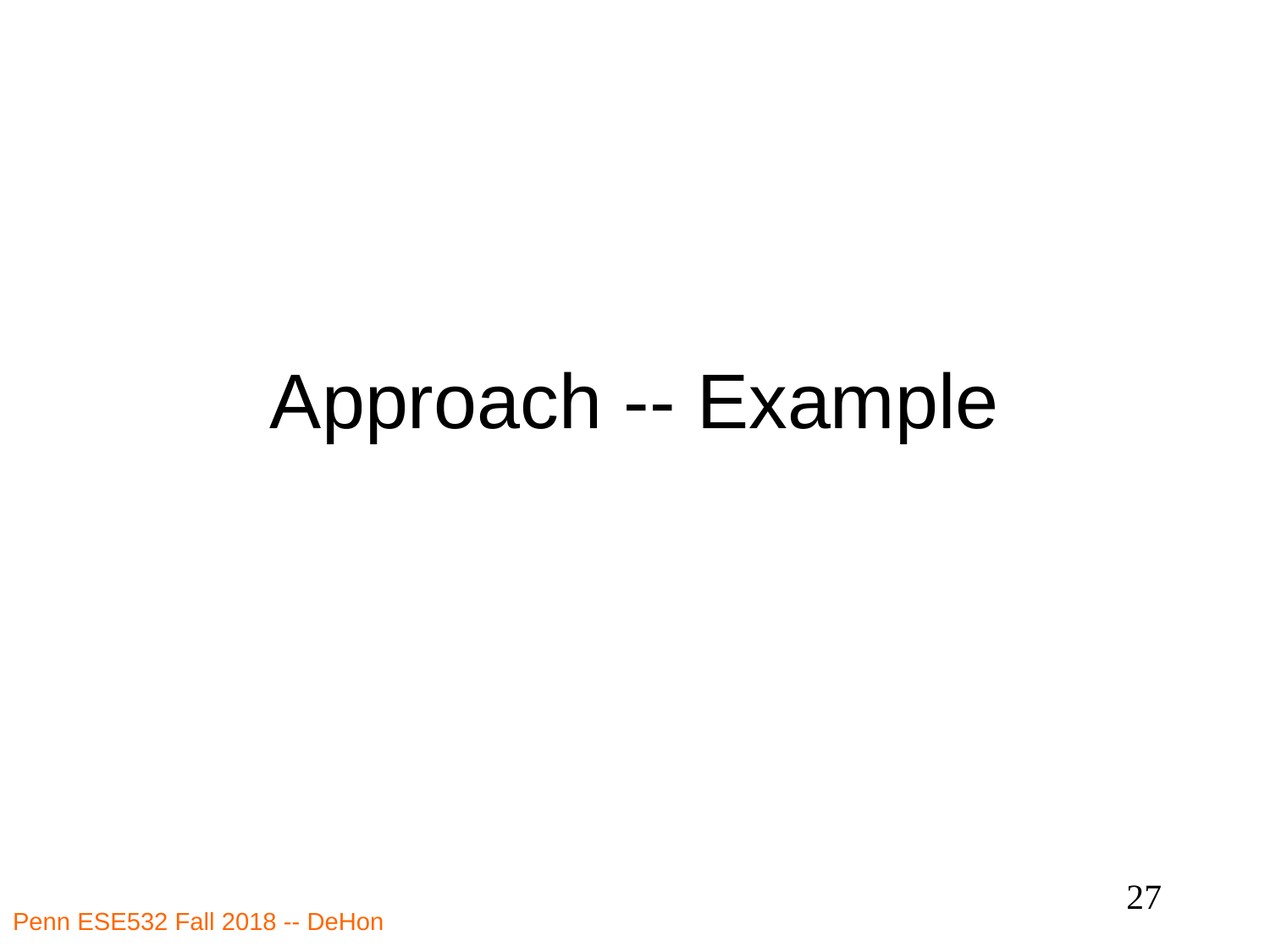

# Approach -- Example

27
Penn ESE532 Fall 2018 -- DeHon